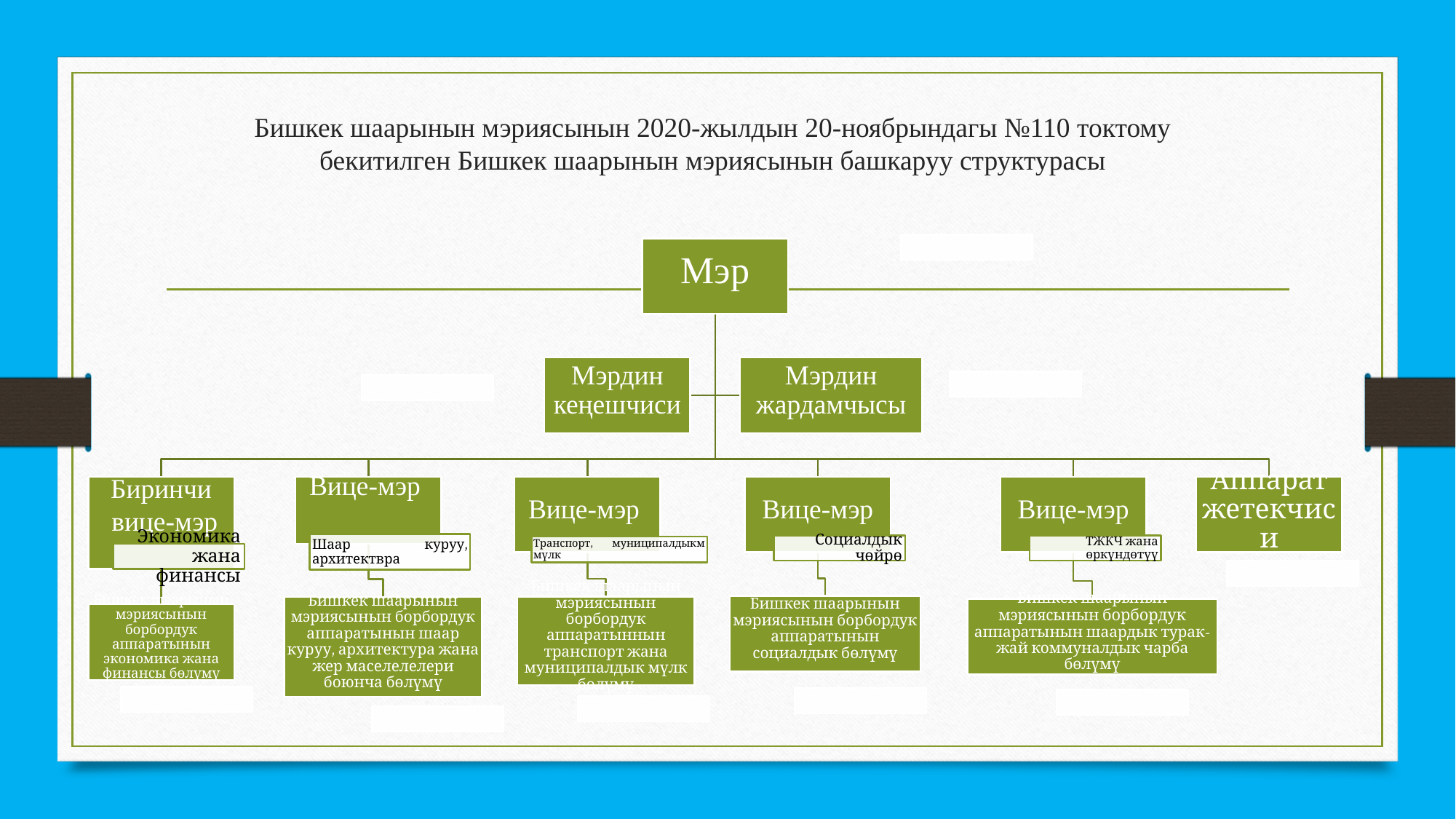

# Бишкек шаарынын мэриясынын 2020-жылдын 20-ноябрындагы №110 токтому бекитилген Бишкек шаарынын мэриясынын башкаруу структурасы
Мэр

Биринчи
 вице-мэр

Экономика жана финансы
Бишкек шаарынын мэриясынын борбордук аппаратынын экономика жана финансы бөлүмү

Вице-мэр

Шаар куруу, архитектвра
Бишкек шаарынын мэриясынын борбордук аппаратынын шаар куруу, архитектура жана жер маселелелери боюнча бөлүмү

Вице-мэр
Транспорт, муниципалдыкм мүлк
Бишкек шаарынын мэриясынын борбордук аппаратыннын транспорт жана муниципалдык мүлк бөлүмү

Вице-мэр
Социалдык чөйрө
Бишкек шаарынын мэриясынын борбордук аппаратынын социалдык бөлүмү

Вице-мэр
ТЖКЧ жана өркүндөтүү
Бишкек шаарынын мэриясынын борбордук аппаратынын шаардык турак-жай коммуналдык чарба бөлүмү

Аппарат жетекчиси

Мэрдин кеңешчиси

Мэрдин жардамчысы